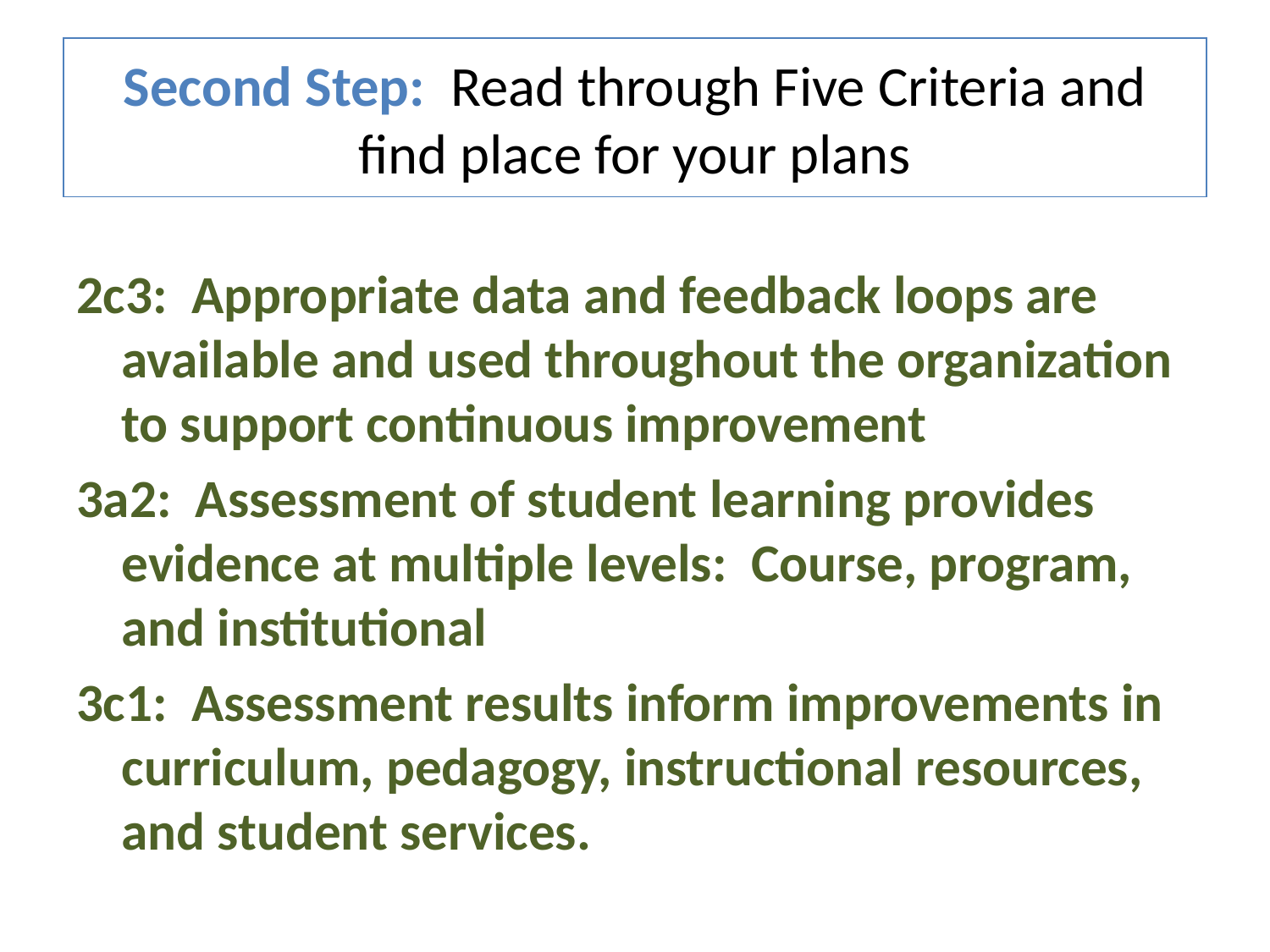

# Second Step:  Read through Five Criteria and find place for your plans
2c3:  Appropriate data and feedback loops are available and used throughout the organization to support continuous improvement
3a2:  Assessment of student learning provides evidence at multiple levels:  Course, program, and institutional
3c1:  Assessment results inform improvements in curriculum, pedagogy, instructional resources, and student services.